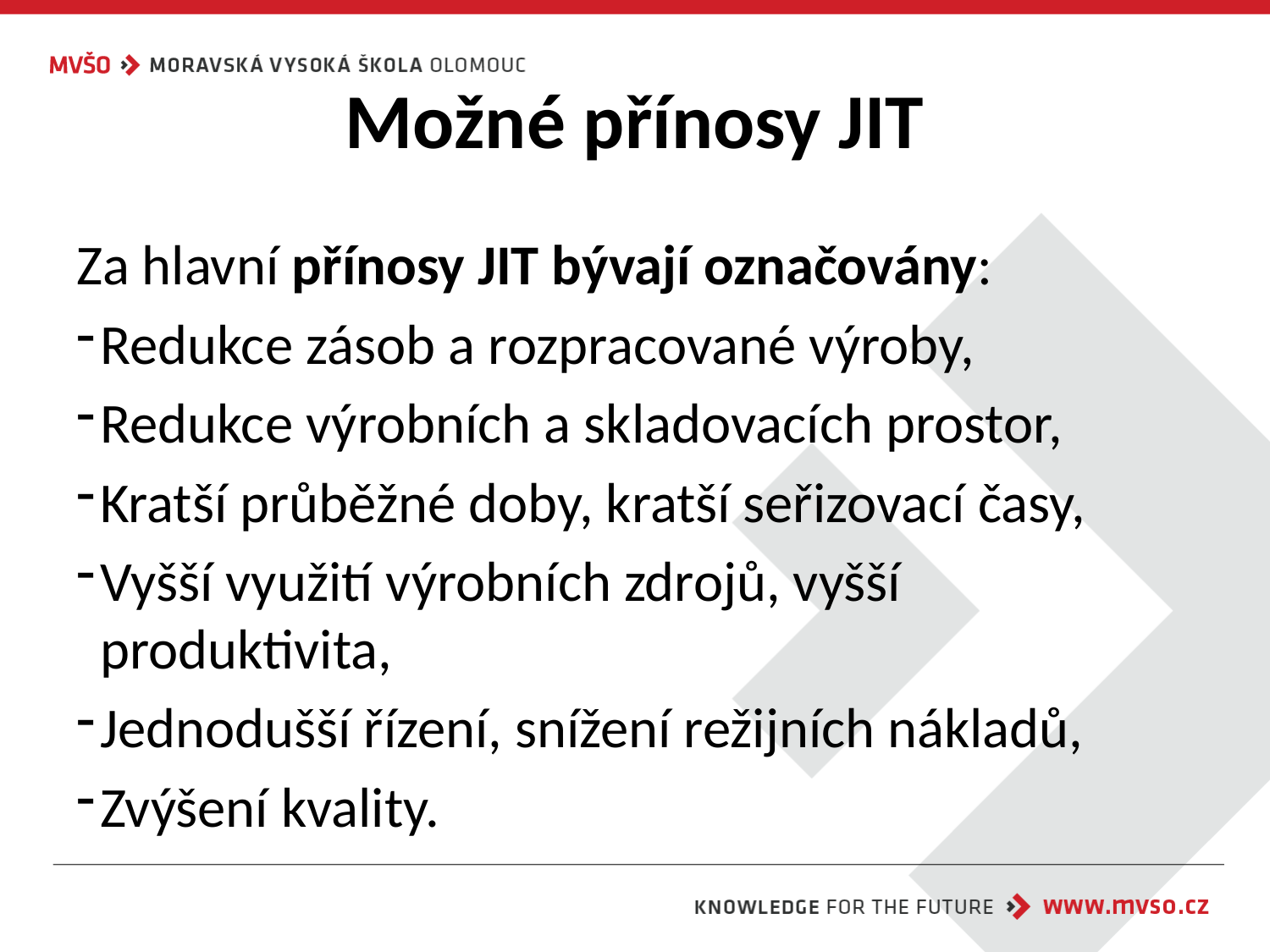

# Možné přínosy JIT
Za hlavní přínosy JIT bývají označovány:
Redukce zásob a rozpracované výroby,
Redukce výrobních a skladovacích prostor,
Kratší průběžné doby, kratší seřizovací časy,
Vyšší využití výrobních zdrojů, vyšší produktivita,
Jednodušší řízení, snížení režijních nákladů,
Zvýšení kvality.